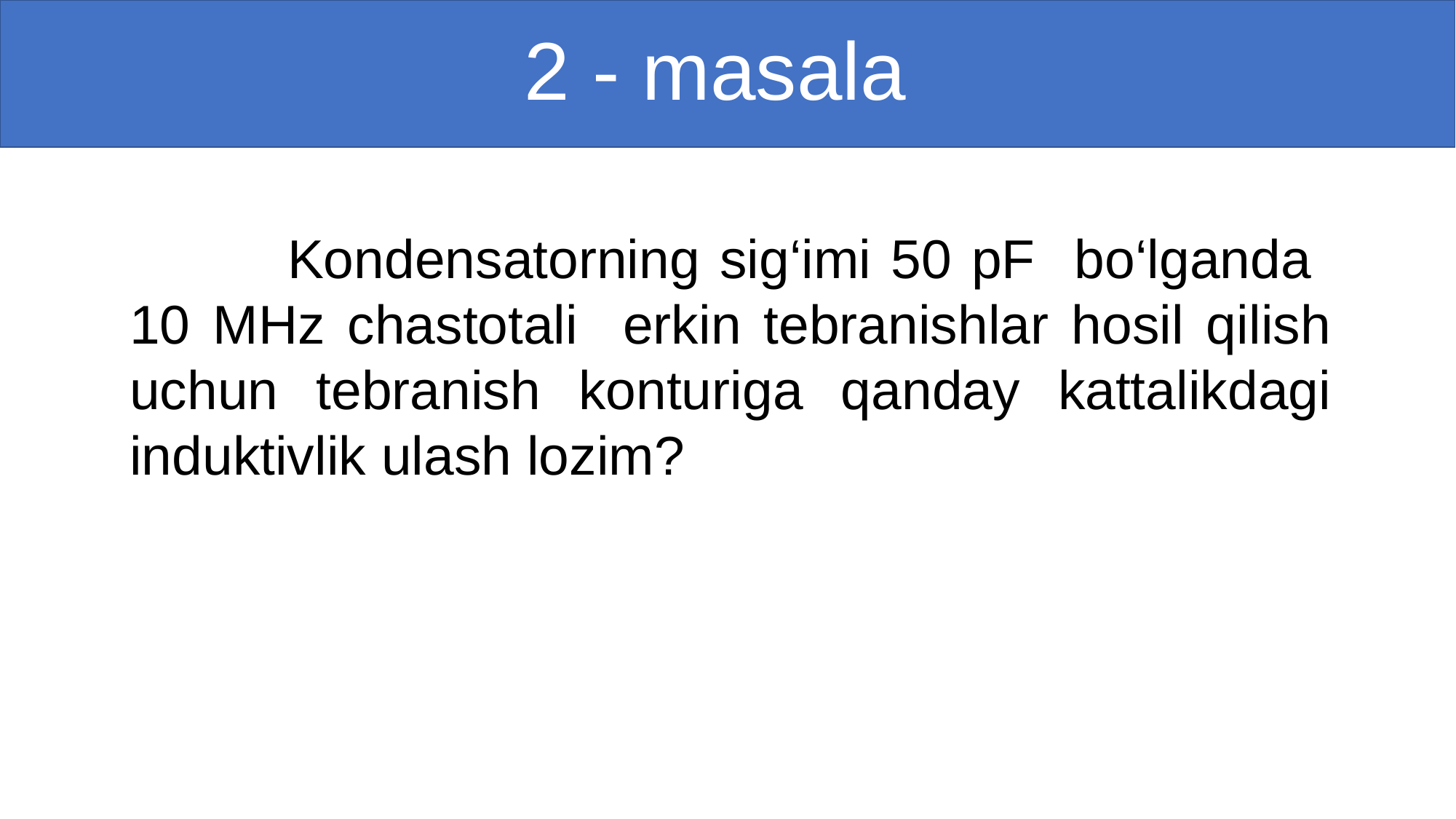

# 2 - masala
        Kondensatorning sig‘imi 50 pF  bo‘lganda  10 MHz chastotali  erkin tebranishlar hosil qilish uchun tebranish konturiga qanday kattalikdagi induktivlik ulash lozim?